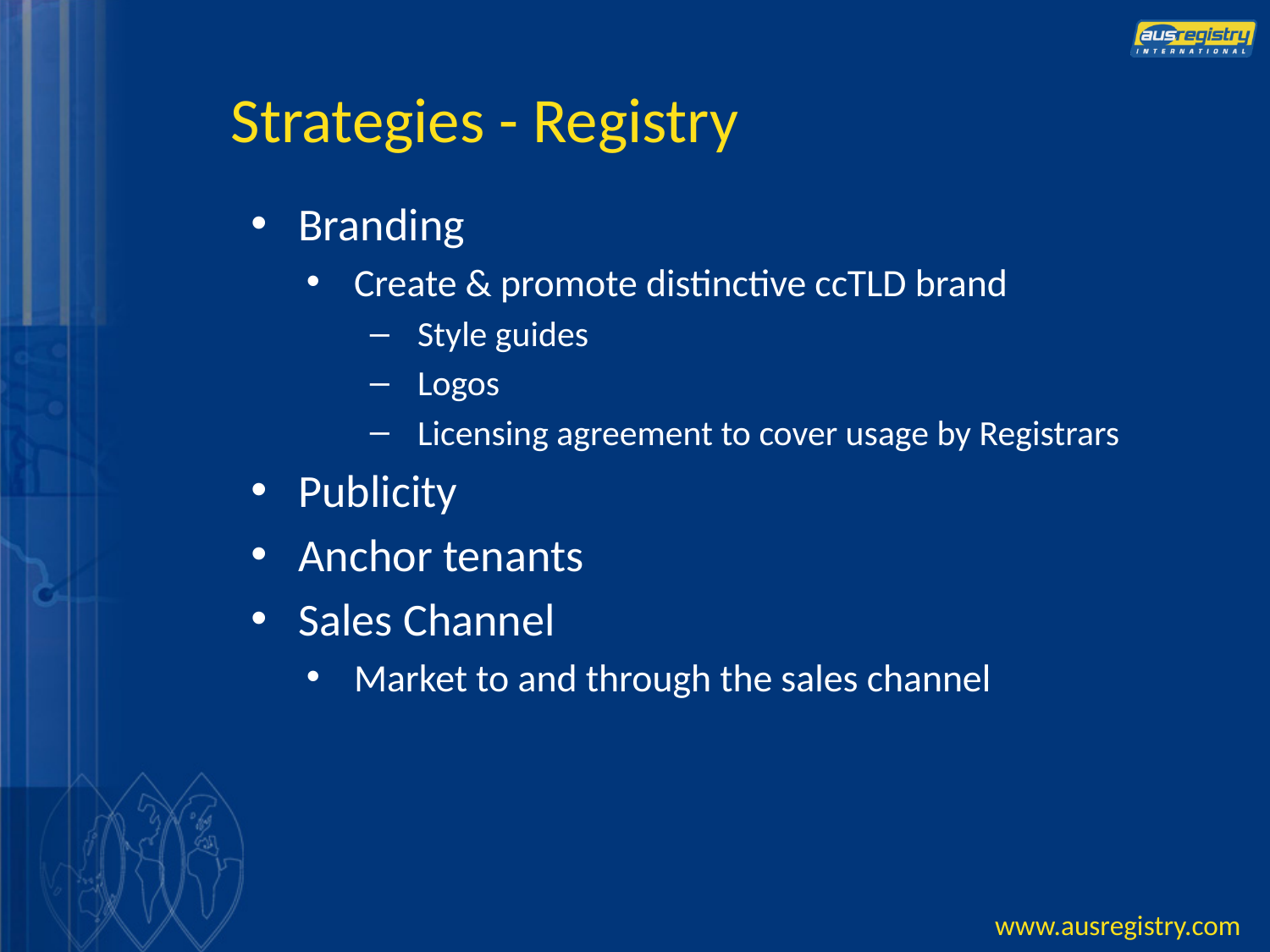

# Strategies - Registry
Branding
Create & promote distinctive ccTLD brand
Style guides
Logos
Licensing agreement to cover usage by Registrars
Publicity
Anchor tenants
Sales Channel
Market to and through the sales channel